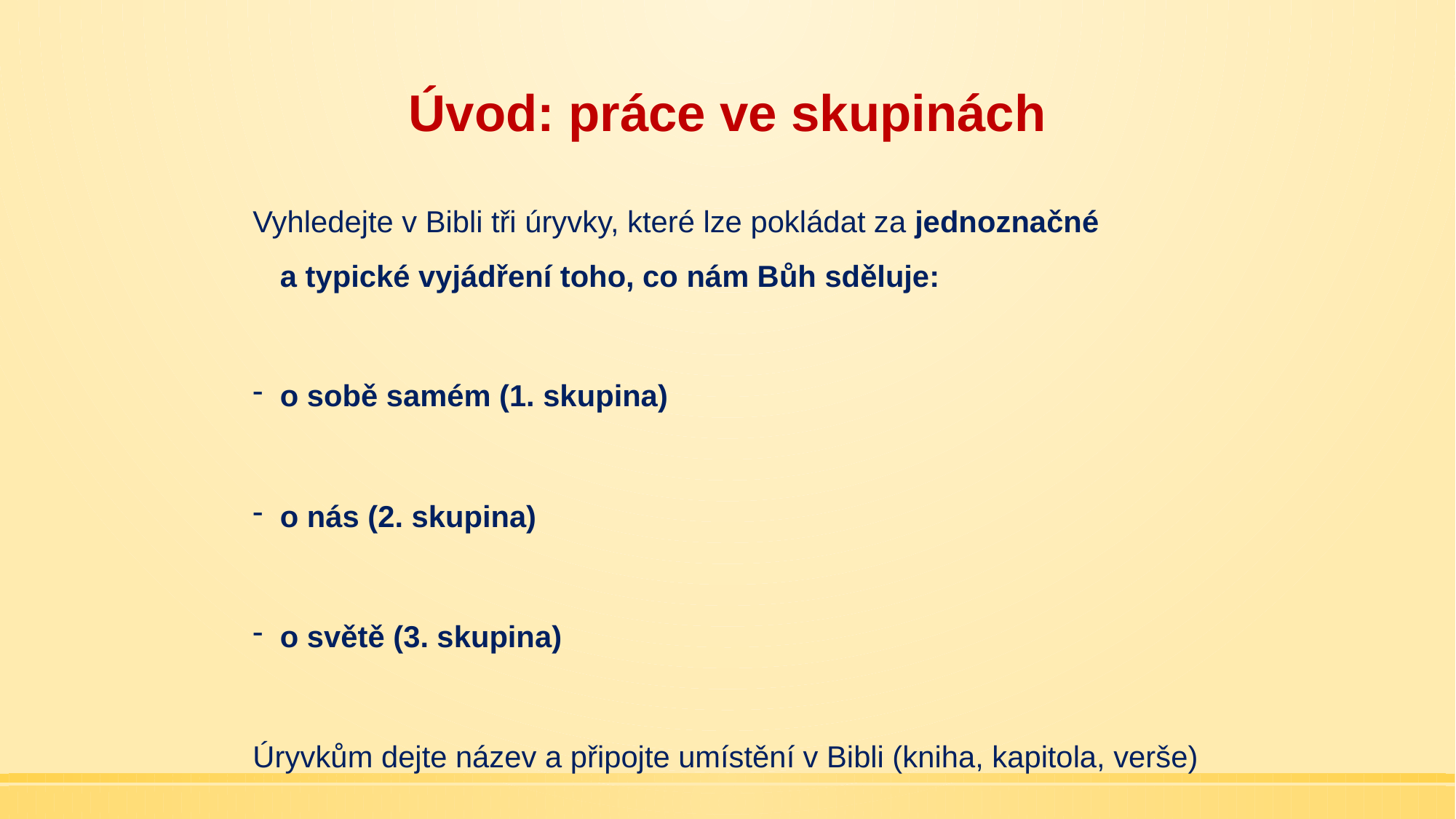

# Úvod: práce ve skupinách
Vyhledejte v Bibli tři úryvky, které lze pokládat za jednoznačné
a typické vyjádření toho, co nám Bůh sděluje:

o sobě samém (1. skupina)

o nás (2. skupina)

o světě (3. skupina)

Úryvkům dejte název a připojte umístění v Bibli (kniha, kapitola, verše)